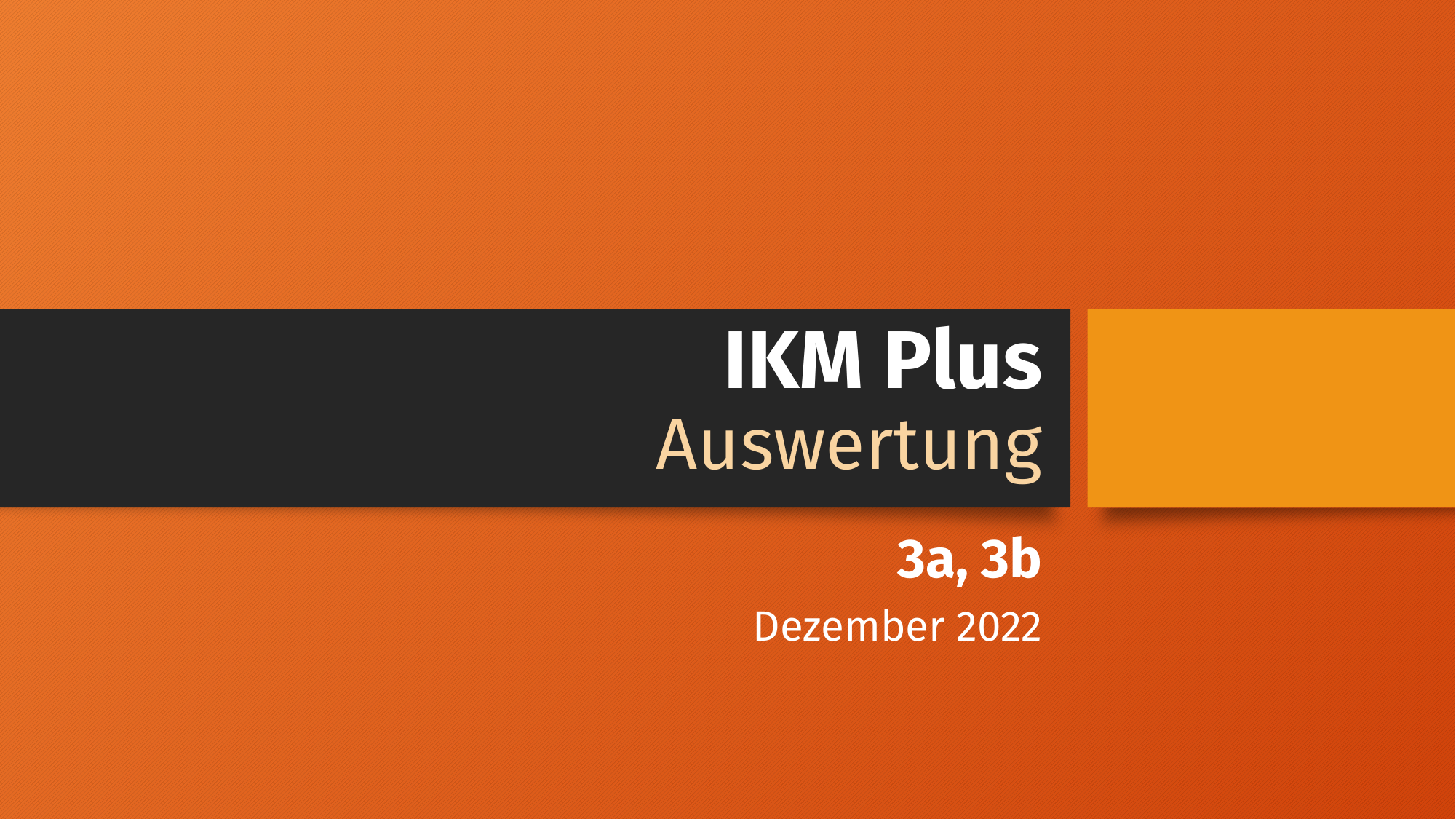

# IKM Plus Auswertung
3a, 3b
Dezember 2022